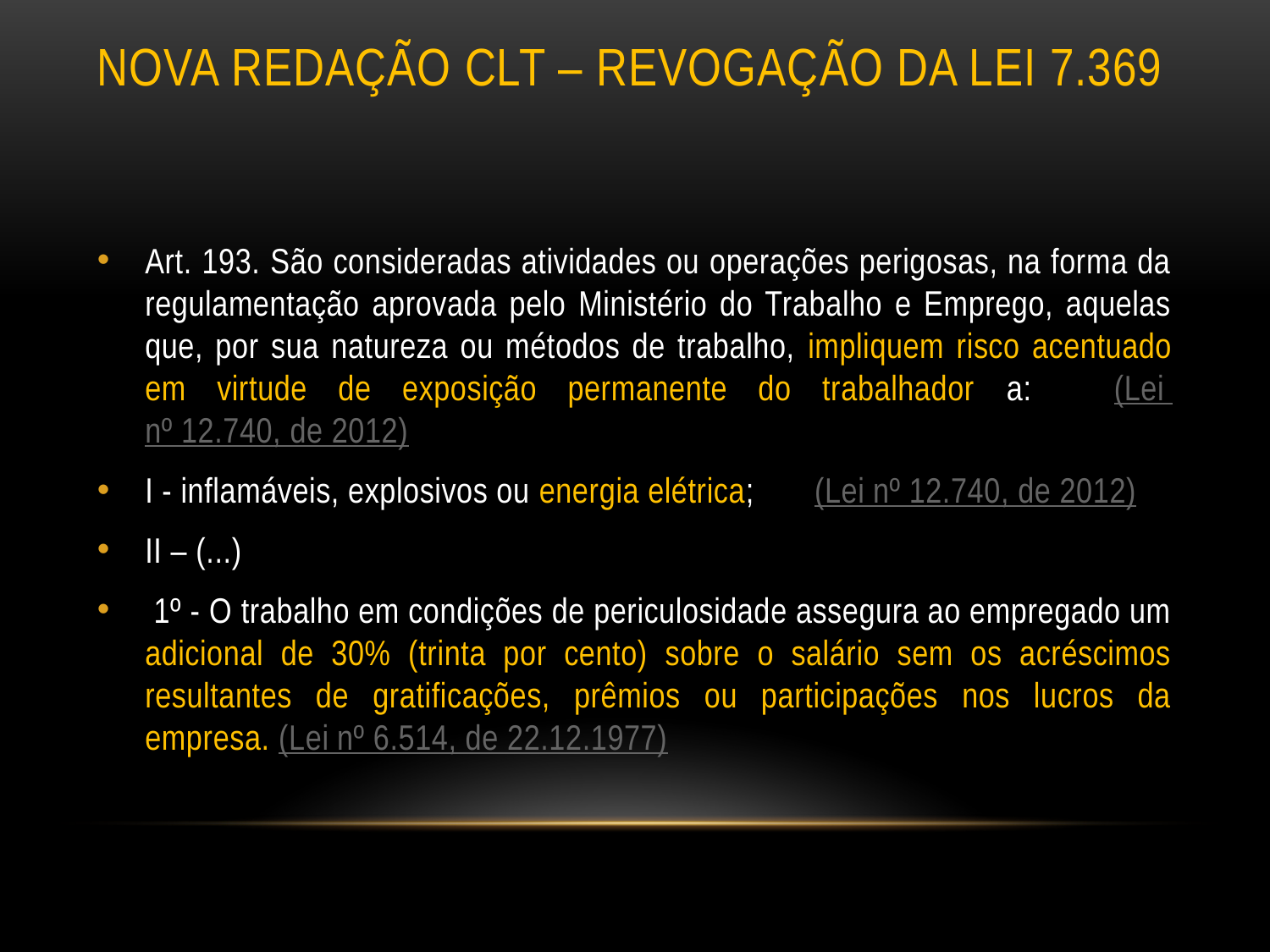

# NOVA REDAÇÃO CLT – REVOGAÇÃO DA LEI 7.369

Art. 193. São consideradas atividades ou operações perigosas, na forma da regulamentação aprovada pelo Ministério do Trabalho e Emprego, aquelas que, por sua natureza ou métodos de trabalho, impliquem risco acentuado em virtude de exposição permanente do trabalhador a:       (Lei nº 12.740, de 2012)
I - inflamáveis, explosivos ou energia elétrica;       (Lei nº 12.740, de 2012)
II – (...)
 1º - O trabalho em condições de periculosidade assegura ao empregado um adicional de 30% (trinta por cento) sobre o salário sem os acréscimos resultantes de gratificações, prêmios ou participações nos lucros da empresa. (Lei nº 6.514, de 22.12.1977)